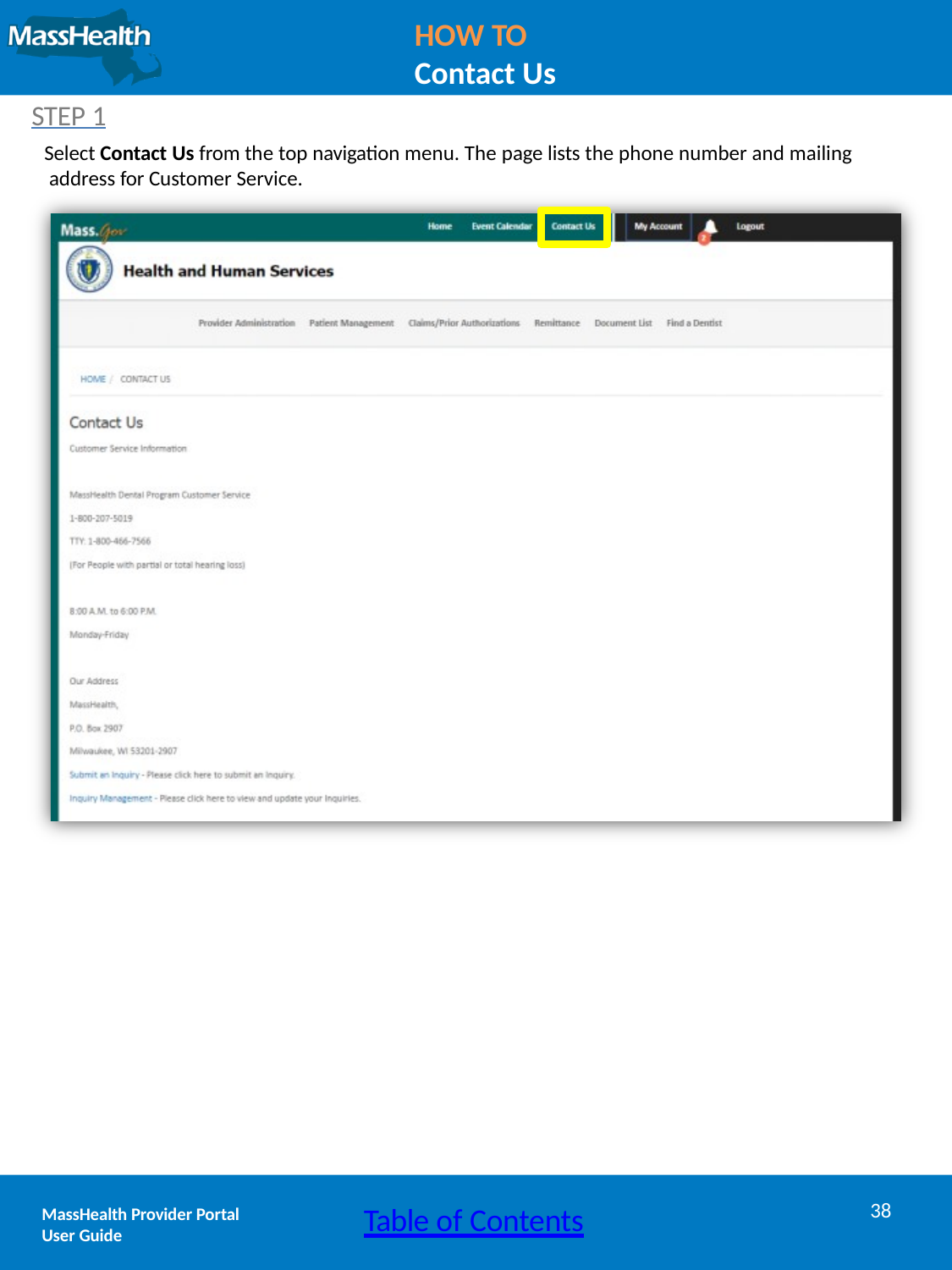

HOW TO
Contact Us
STEP 1
Select Contact Us from the top navigation menu. The page lists the phone number and mailing  address for Customer Service.

38
Table of Contents
MassHealth Provider Portal
User Guide